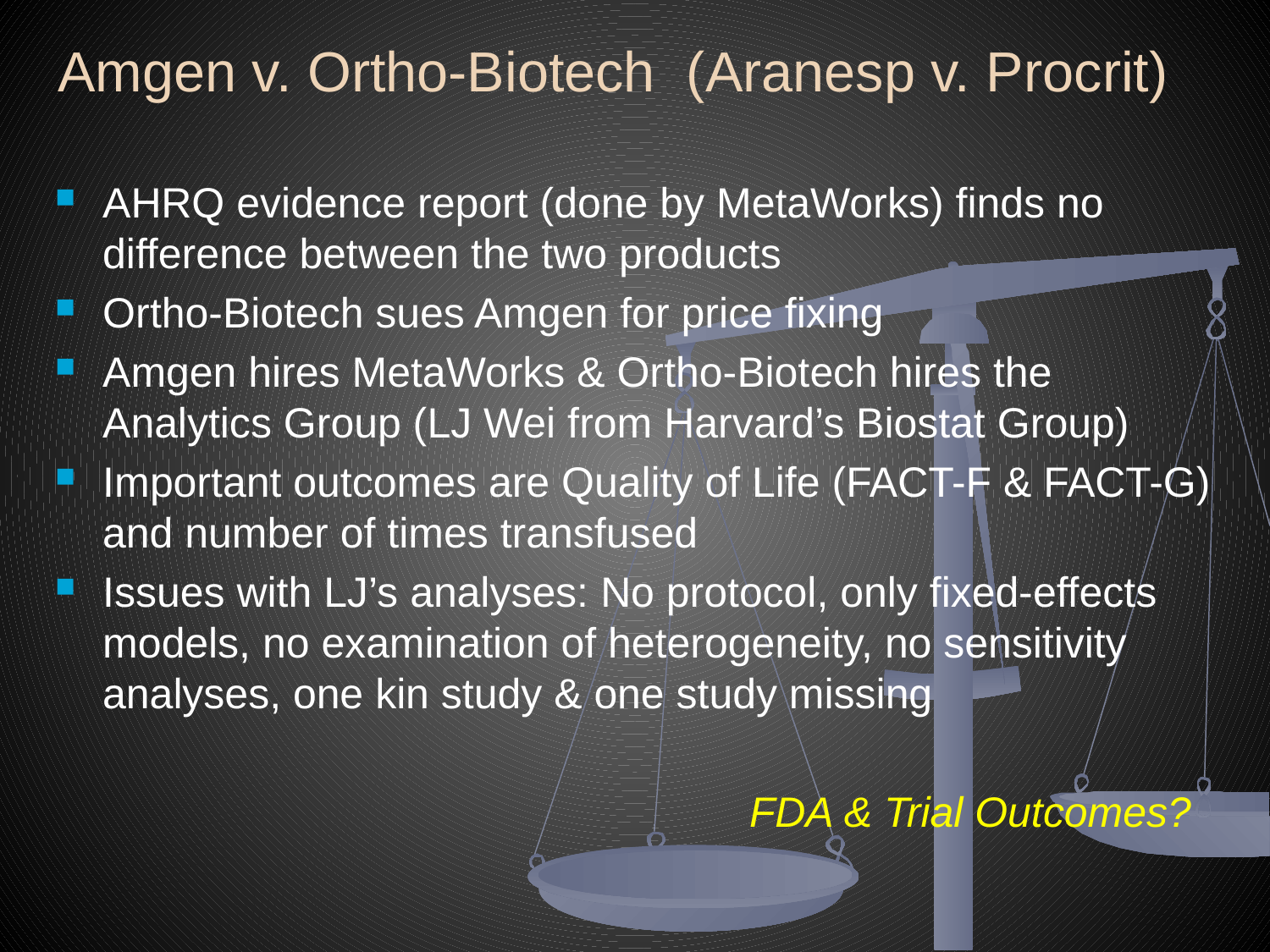

# Amgen v. Ortho-Biotech  (Aranesp v. Procrit)
AHRQ evidence report (done by MetaWorks) finds no difference between the two products
Ortho-Biotech sues Amgen for price fixing
Amgen hires MetaWorks & Ortho-Biotech hires the Analytics Group (LJ Wei from Harvard’s Biostat Group)
Important outcomes are Quality of Life (FACT-F & FACT-G) and number of times transfused
Issues with LJ’s analyses: No protocol, only fixed-effects models, no examination of heterogeneity, no sensitivity analyses, one kin study & one study missing

 					     FDA & Trial Outcomes?